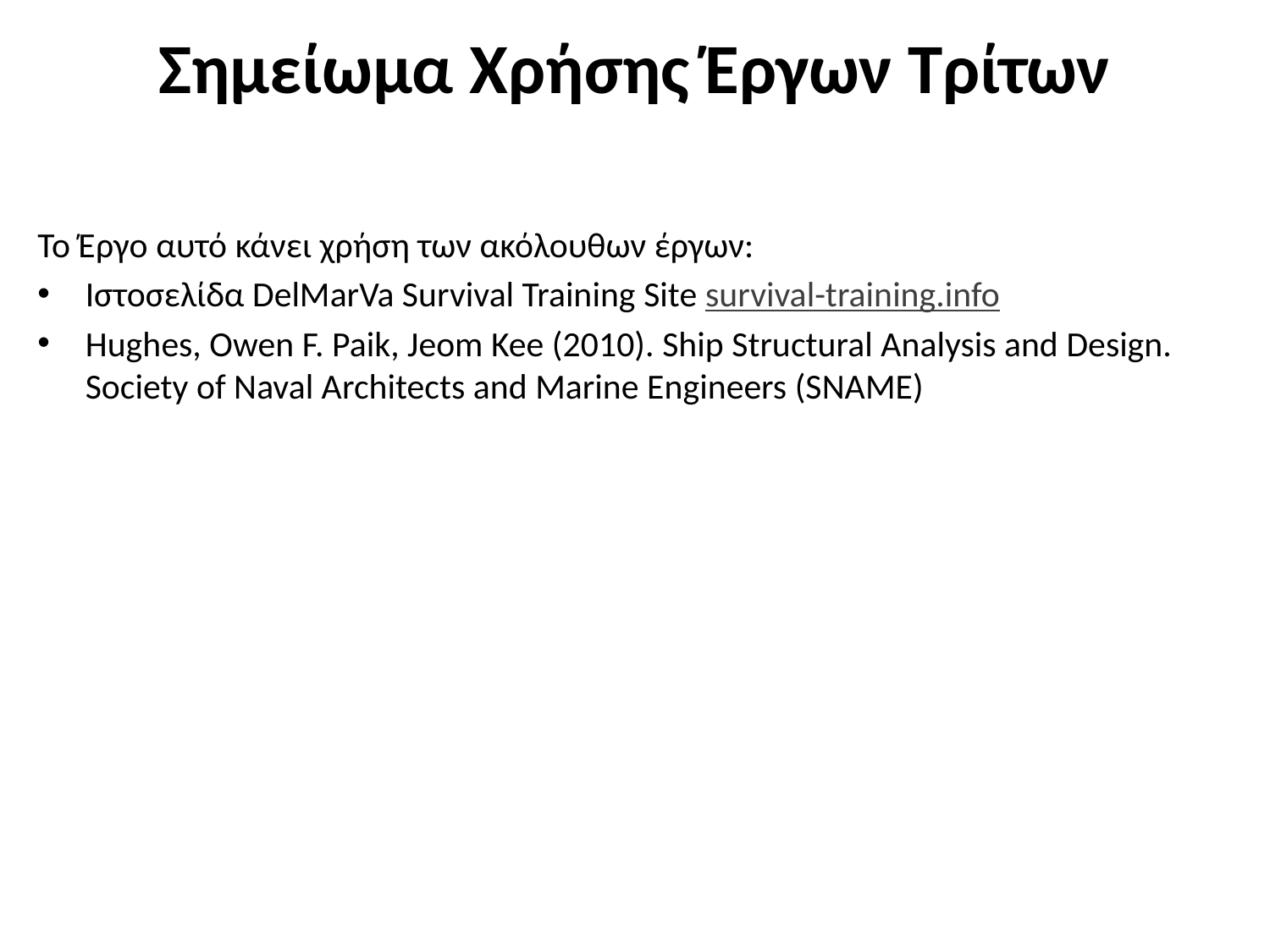

# Σημείωμα Χρήσης Έργων Τρίτων
Το Έργο αυτό κάνει χρήση των ακόλουθων έργων:
Ιστοσελίδα DelMarVa Survival Training Site survival-training.info
Hughes, Owen F. Paik, Jeom Kee (2010). Ship Structural Analysis and Design. Society of Naval Architects and Marine Engineers (SNAME)